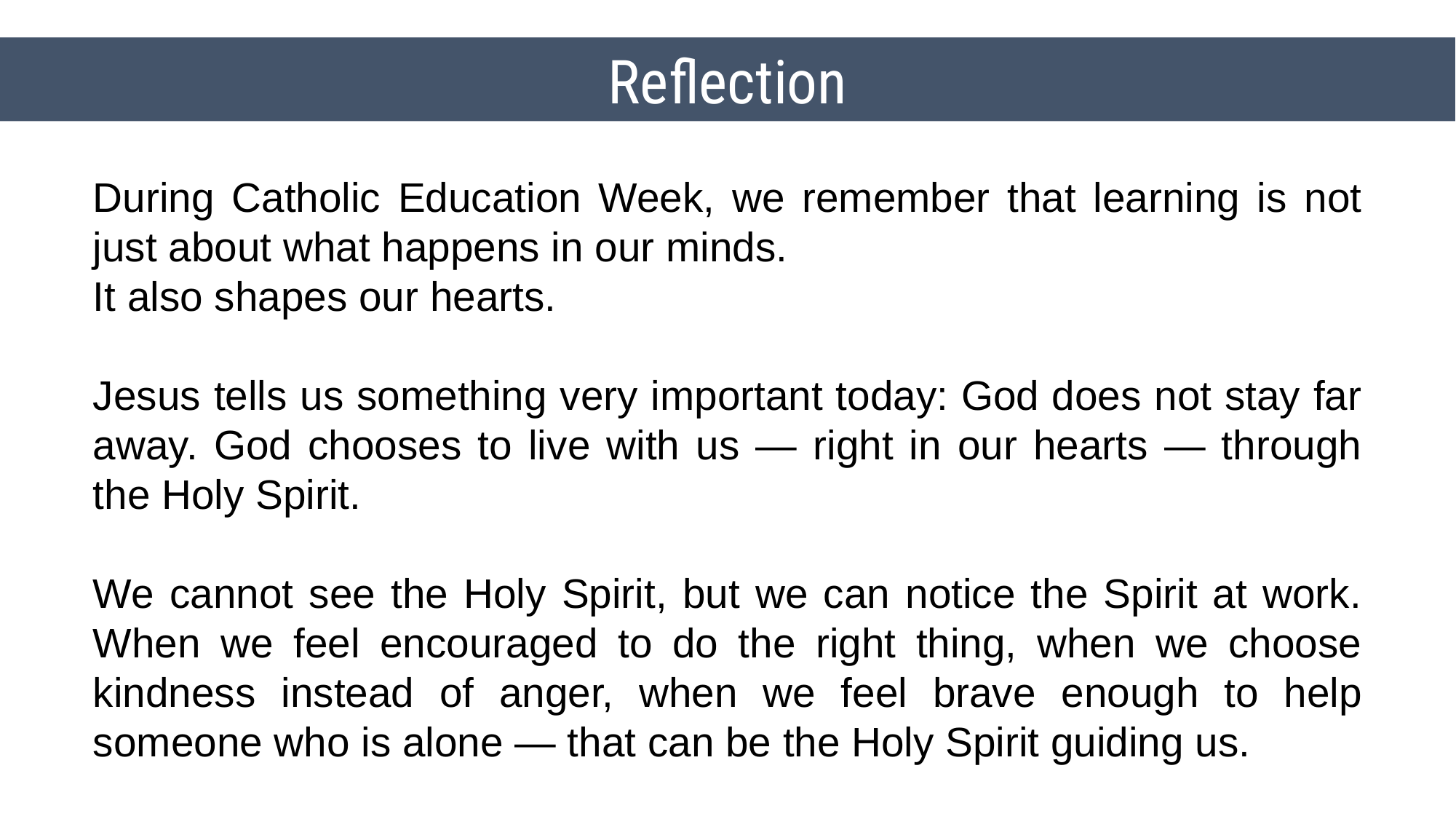

Reflection

During Catholic Education Week, we remember that learning is not just about what happens in our minds.
It also shapes our hearts.

Jesus tells us something very important today: God does not stay far away. God chooses to live with us — right in our hearts — through the Holy Spirit.

We cannot see the Holy Spirit, but we can notice the Spirit at work. When we feel encouraged to do the right thing, when we choose kindness instead of anger, when we feel brave enough to help someone who is alone — that can be the Holy Spirit guiding us.